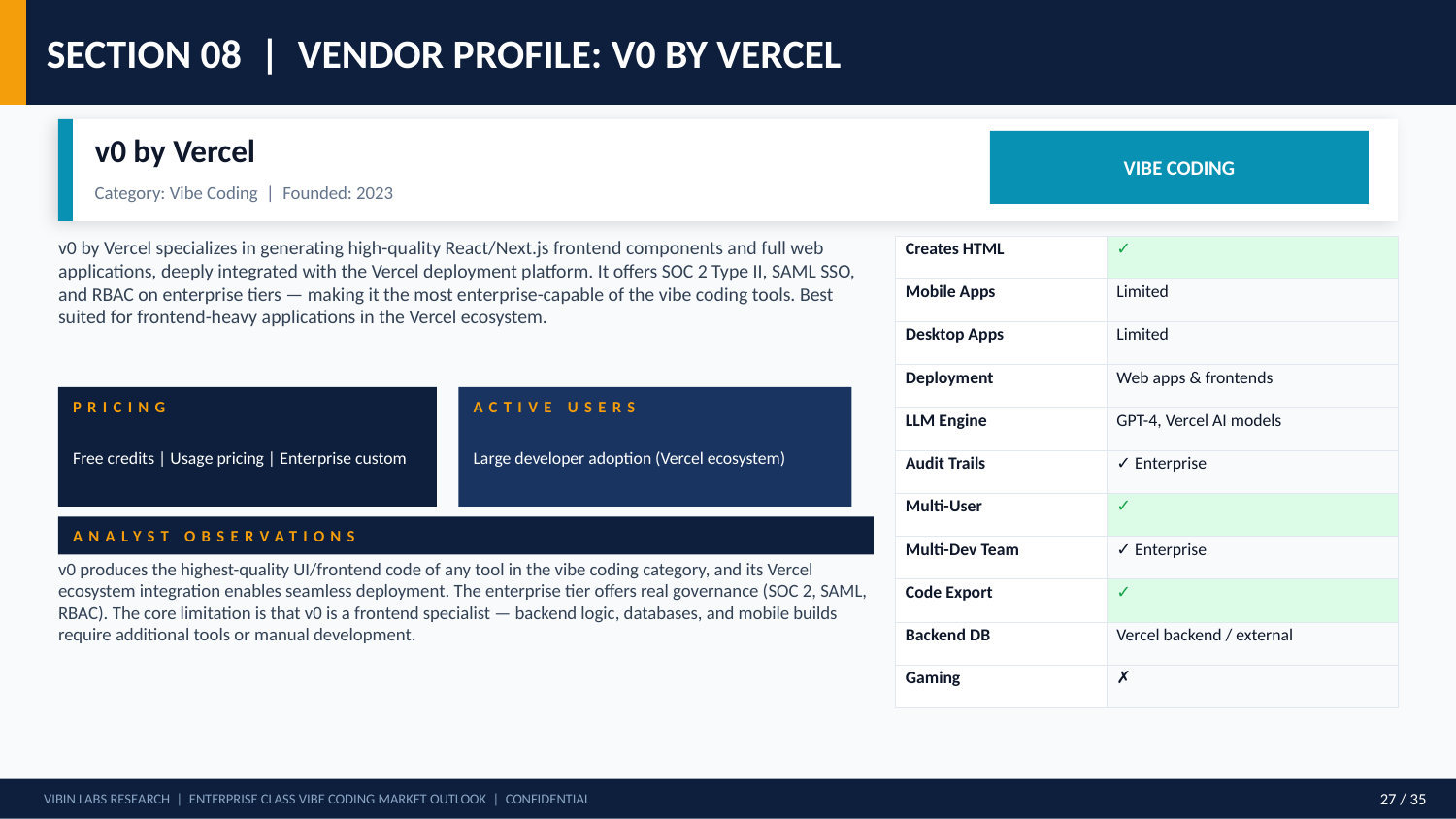

SECTION 08  |  VENDOR PROFILE: V0 BY VERCEL

v0 by Vercel

VIBE CODING
Category: Vibe Coding  |  Founded: 2023
v0 by Vercel specializes in generating high-quality React/Next.js frontend components and full web applications, deeply integrated with the Vercel deployment platform. It offers SOC 2 Type II, SAML SSO, and RBAC on enterprise tiers — making it the most enterprise-capable of the vibe coding tools. Best suited for frontend-heavy applications in the Vercel ecosystem.
| Creates HTML | ✓ |
| --- | --- |
| Mobile Apps | Limited |
| Desktop Apps | Limited |
| Deployment | Web apps & frontends |
| LLM Engine | GPT-4, Vercel AI models |
| Audit Trails | ✓ Enterprise |
| Multi-User | ✓ |
| Multi-Dev Team | ✓ Enterprise |
| Code Export | ✓ |
| Backend DB | Vercel backend / external |
| Gaming | ✗ |

PRICING

ACTIVE USERS
Free credits | Usage pricing | Enterprise custom
Large developer adoption (Vercel ecosystem)

ANALYST OBSERVATIONS
v0 produces the highest-quality UI/frontend code of any tool in the vibe coding category, and its Vercel ecosystem integration enables seamless deployment. The enterprise tier offers real governance (SOC 2, SAML, RBAC). The core limitation is that v0 is a frontend specialist — backend logic, databases, and mobile builds require additional tools or manual development.

VIBIN LABS RESEARCH  |  ENTERPRISE CLASS VIBE CODING MARKET OUTLOOK  |  CONFIDENTIAL
27 / 35